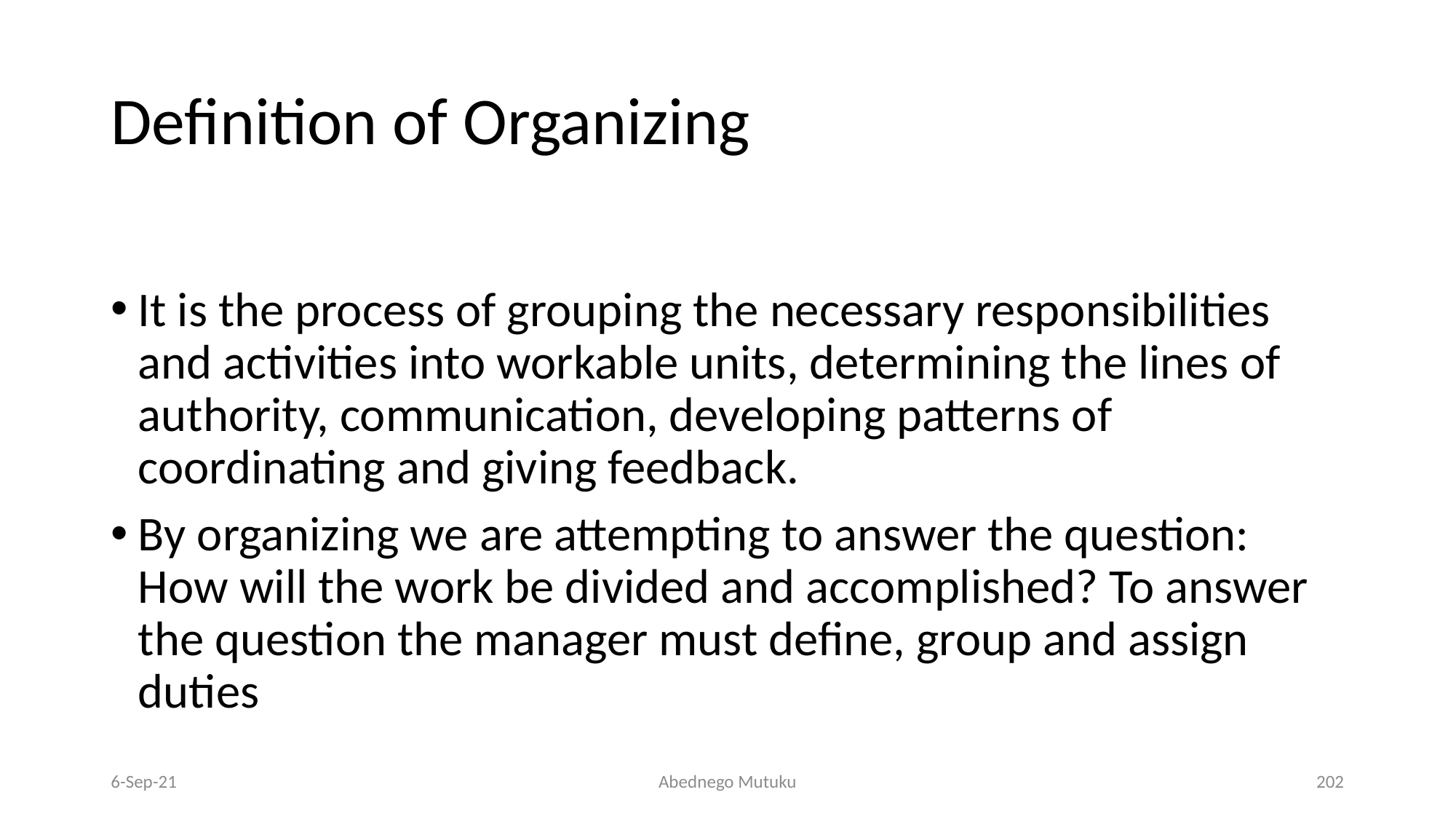

# Definition of Organizing

It is the process of grouping the necessary responsibilities and activities into workable units, determining the lines of authority, communication, developing patterns of coordinating and giving feedback.
By organizing we are attempting to answer the question: How will the work be divided and accomplished? To answer the question the manager must define, group and assign duties
6-Sep-21
Abednego Mutuku
202